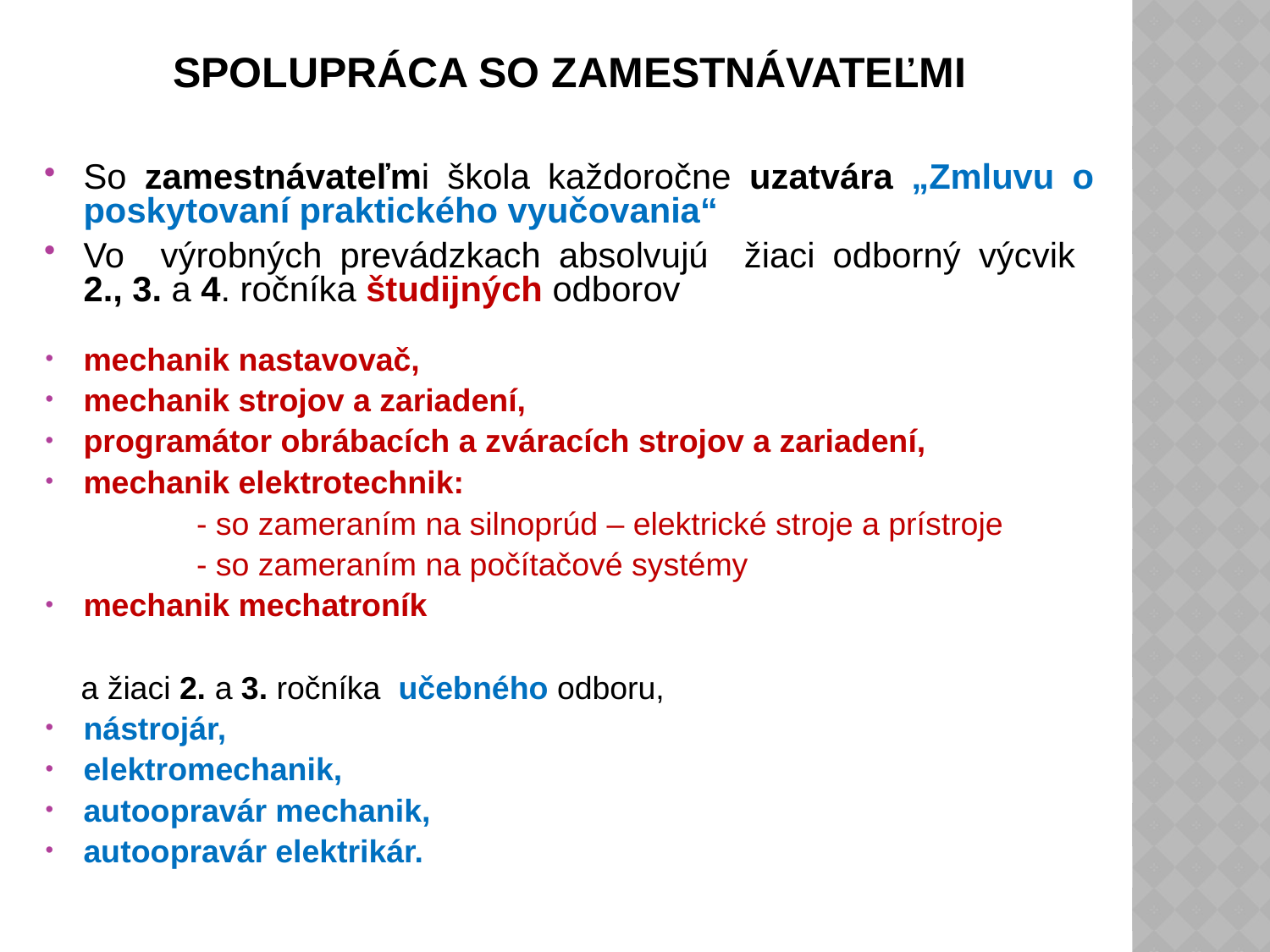

SPOLUPRÁCA SO ZAMESTNÁVATEĽMI

So zamestnávateľmi škola každoročne uzatvára „Zmluvu o poskytovaní praktického vyučovania“
Vo  výrobných prevádzkach absolvujú  žiaci odborný výcvik  2., 3. a 4. ročníka študijných odborov

mechanik nastavovač,
mechanik strojov a zariadení,
programátor obrábacích a zváracích strojov a zariadení,
mechanik elektrotechnik:
                 - so zameraním na silnoprúd – elektrické stroje a prístroje
                 - so zameraním na počítačové systémy
mechanik mechatroník

    a žiaci 2. a 3. ročníka  učebného odboru,
nástrojár,
elektromechanik,
autoopravár mechanik,
autoopravár elektrikár.